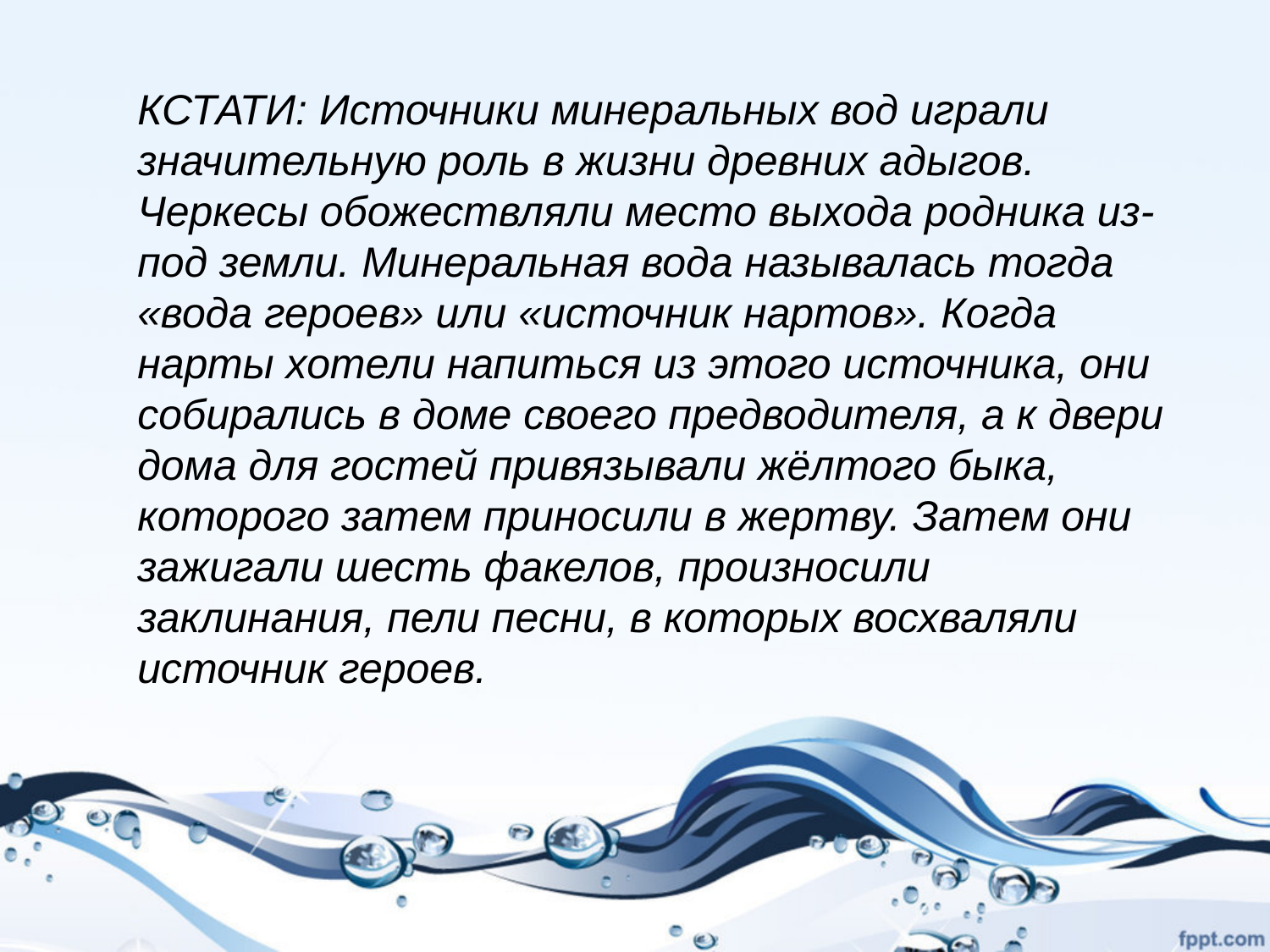

КСТАТИ: Источники минеральных вод играли значительную роль в жизни древних адыгов. Черкесы обожествляли место выхода родника из-под земли. Минеральная вода называлась тогда «вода героев» или «источник нартов». Когда нарты хотели напиться из этого источника, они собирались в доме своего предводителя, а к двери дома для гостей привязывали жёлтого быка, которого затем приносили в жертву. Затем они зажигали шесть факелов, произносили заклинания, пели песни, в которых восхваляли источник героев.